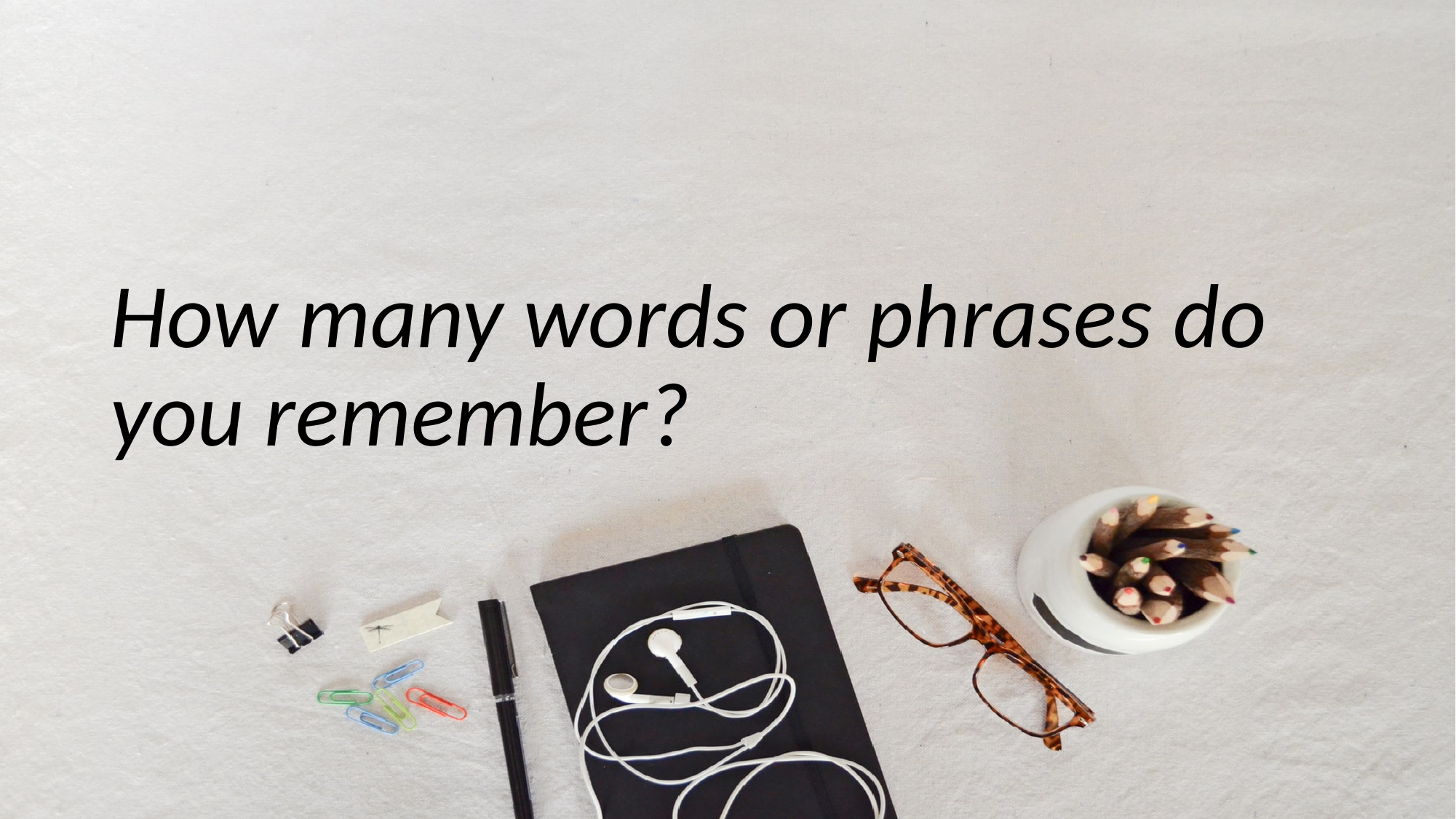

# How many words or phrases do you remember?